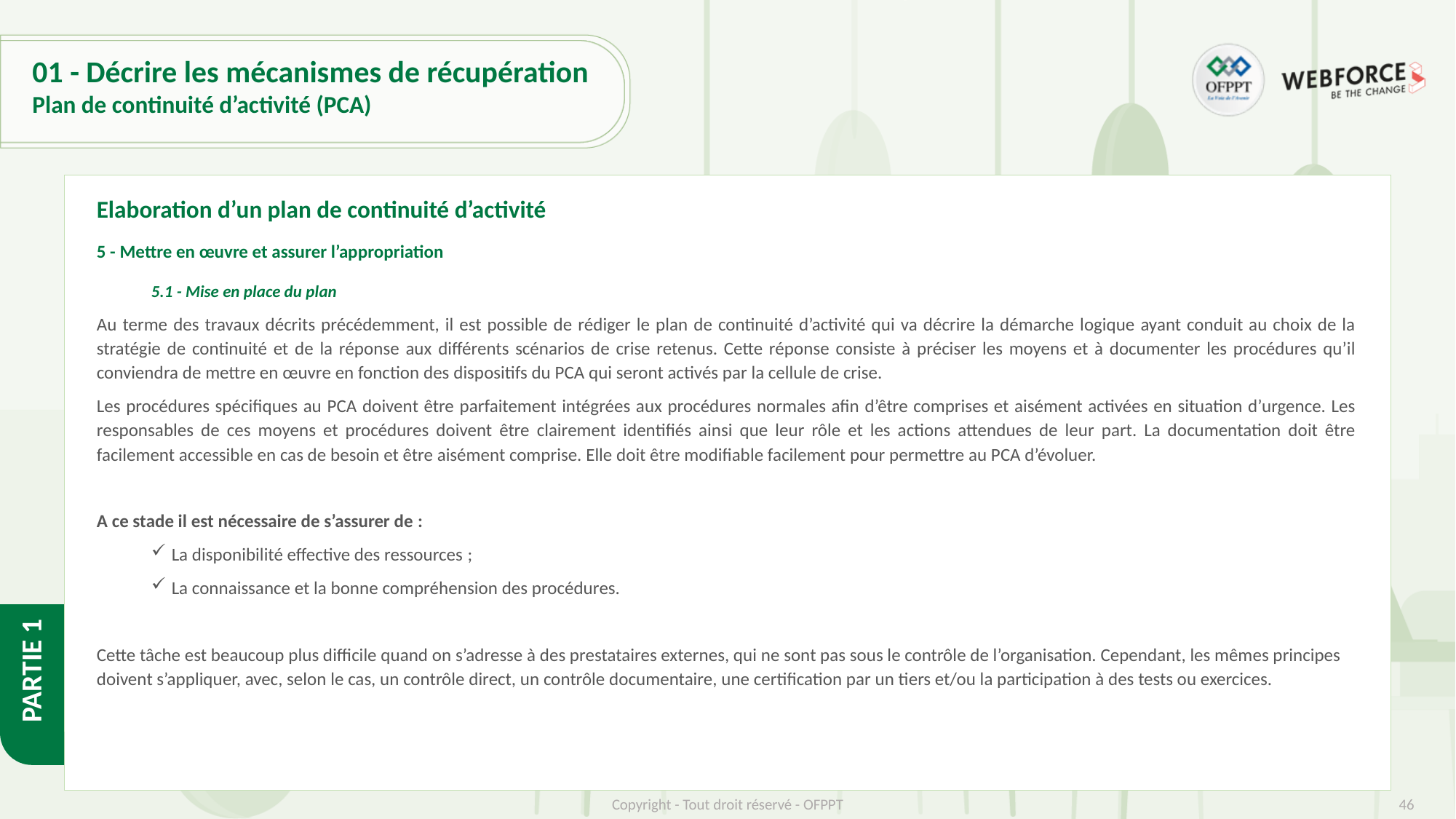

# 01 - Décrire les mécanismes de récupération
Plan de continuité d’activité (PCA)
Elaboration d’un plan de continuité d’activité
5 - Mettre en œuvre et assurer l’appropriation
5.1 - Mise en place du plan
Au terme des travaux décrits précédemment, il est possible de rédiger le plan de continuité d’activité qui va décrire la démarche logique ayant conduit au choix de la stratégie de continuité et de la réponse aux différents scénarios de crise retenus. Cette réponse consiste à préciser les moyens et à documenter les procédures qu’il conviendra de mettre en œuvre en fonction des dispositifs du PCA qui seront activés par la cellule de crise.
Les procédures spécifiques au PCA doivent être parfaitement intégrées aux procédures normales afin d’être comprises et aisément activées en situation d’urgence. Les responsables de ces moyens et procédures doivent être clairement identifiés ainsi que leur rôle et les actions attendues de leur part. La documentation doit être facilement accessible en cas de besoin et être aisément comprise. Elle doit être modifiable facilement pour permettre au PCA d’évoluer.

A ce stade il est nécessaire de s’assurer de :
La disponibilité effective des ressources ;
La connaissance et la bonne compréhension des procédures.

Cette tâche est beaucoup plus difficile quand on s’adresse à des prestataires externes, qui ne sont pas sous le contrôle de l’organisation. Cependant, les mêmes principes doivent s’appliquer, avec, selon le cas, un contrôle direct, un contrôle documentaire, une certification par un tiers et/ou la participation à des tests ou exercices.